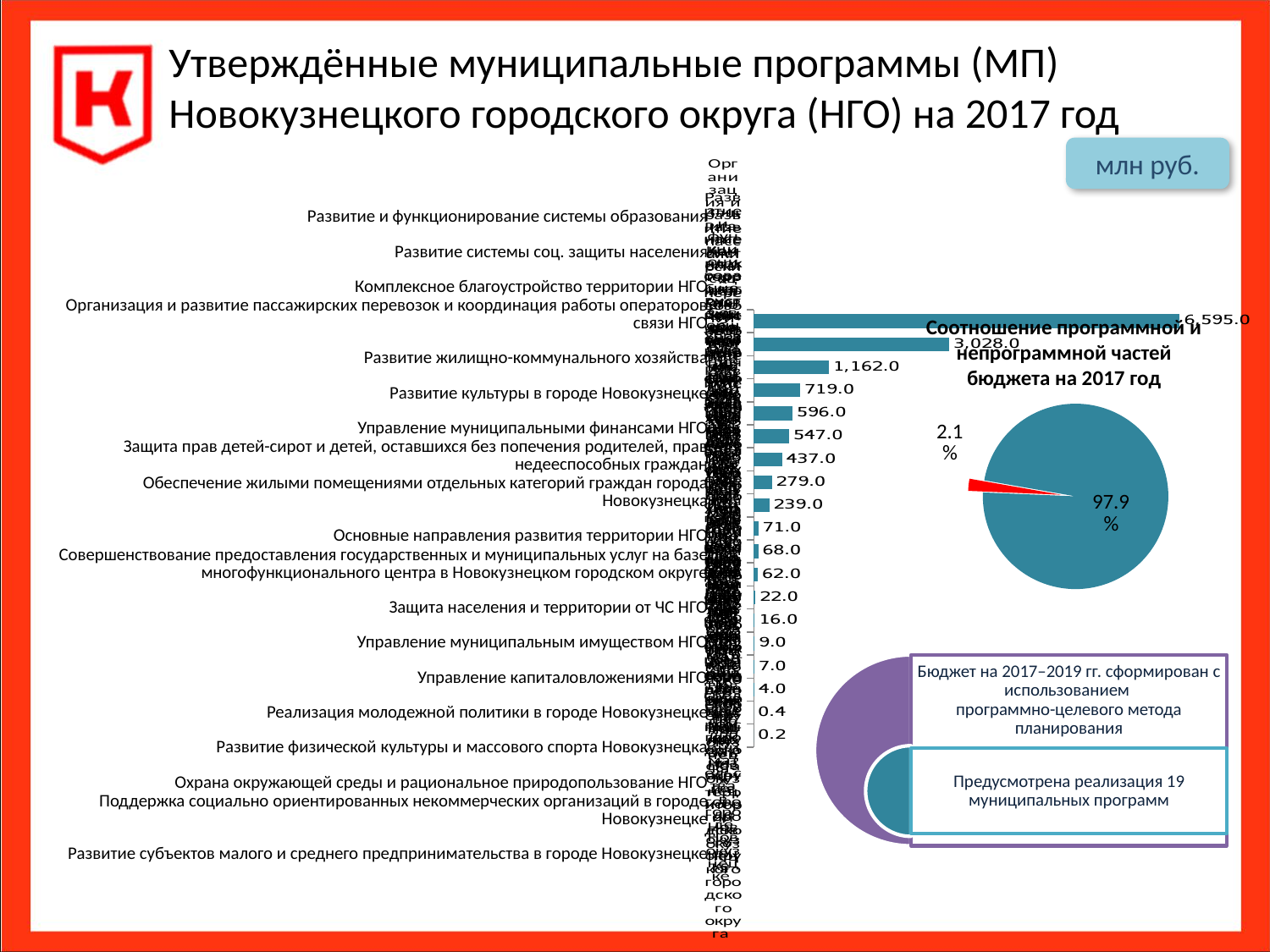

Утверждённые муниципальные программы (МП) Новокузнецкого городского округа (НГО) на 2017 год
млн руб.

### Chart

| Category | Значения |
|---|---|
| Развитие субъектов малого и среднего предпринимательства в городе Новокузнецке  | 0.2 |
| Поддержка социально ориентированных некоммерческих организаций в городе Новокузнецке  | 0.4 |
| Охрана окружающей среды и рациональное природопользование в границах Новокузнецкого городского округа  | 4.0 |
| Развитие физической культуры и массового спорта Новокузнецка  | 7.0 |
| Реализация молодежной политики в городе Новокузнецке  | 9.0 |
| Управление капиталовложениями Новокузнецкого городского округа  | 16.0 |
| Управление муниципальным имуществом Новокузнецкого городского округа  | 22.0 |
| Защита населения и территории от чрезвычайных ситуаций природного и техногенного характера, обеспечение пожарной безопасности, безопасности на водных объектах территории Новокузнецкого городского округа  | 62.0 |
| Совершенствование предоставления государственных и муниципальных услуг на базе многофункционального центра в Новокузнецком городском округе  | 68.0 |
| Основные направления развития территории Новокузнецкого городского округа  | 71.0 |
| Обеспечение жилыми помещениями отдельных категорий граждан города Новокузнецка  | 239.0 |
| Защита прав детей-сирот и детей, оставшихся без попечения родителей, прав недееспособных граждан  | 279.0 |
| Управление муниципальными финансами Новокузнецкого городского округа  | 437.0 |
| Развитие культуры в городе Новокузнецке  | 547.0 |
| Развитие жилищно-коммунального хозяйства города Новокузнецка  | 596.0 |
| Организация и развитие пассажирских перевозок и координация работы операторов связи на территории Новокузнецкого городского округа  | 719.0 |
| Комплексное благоустройство территории Новокузнецкого городского округа  | 1162.0 |
| Развитие системы социальной защиты населения города Новокузнецка  | 3028.0 |
| Развитие и функционирование системы образования города Новокузнецка  | 6595.0 |
| Развитие и функционирование системы образования |
| --- |
| Развитие системы соц. защиты населения |
| Комплексное благоустройство территории НГО |
| Организация и развитие пассажирских перевозок и координация работы операторов связи НГО |
| Развитие жилищно-коммунального хозяйства |
| Развитие культуры в городе Новокузнецке |
| Управление муниципальными финансами НГО |
| Защита прав детей-сирот и детей, оставшихся без попечения родителей, прав недееспособных граждан |
| Обеспечение жилыми помещениями отдельных категорий граждан города Новокузнецка |
| Основные направления развития территории НГО |
| Совершенствование предоставления государственных и муниципальных услуг на базе многофункционального центра в Новокузнецком городском округе |
| Защита населения и территории от ЧС НГО |
| Управление муниципальным имуществом НГО |
| Управление капиталовложениями НГО |
| Реализация молодежной политики в городе Новокузнецке |
| Развитие физической культуры и массового спорта Новокузнецка |
| Охрана окружающей среды и рациональное природопользование НГО |
| Поддержка социально ориентированных некоммерческих организаций в городе Новокузнецке |
| Развитие субъектов малого и среднего предпринимательства в городе Новокузнецке |
Соотношение программной и непрограммной частей бюджета на 2017 год

### Chart

| Category | Продажи |
|---|---|
| Программные мероприятия | 0.9790000000000006 |
| Непрограммные мероприятия  | 0.02100000000000001 |
Бюджет на 2017–2019 гг. сформирован с использованием
программно-целевого метода планирования
Предусмотрена реализация 19 муниципальных программ
24